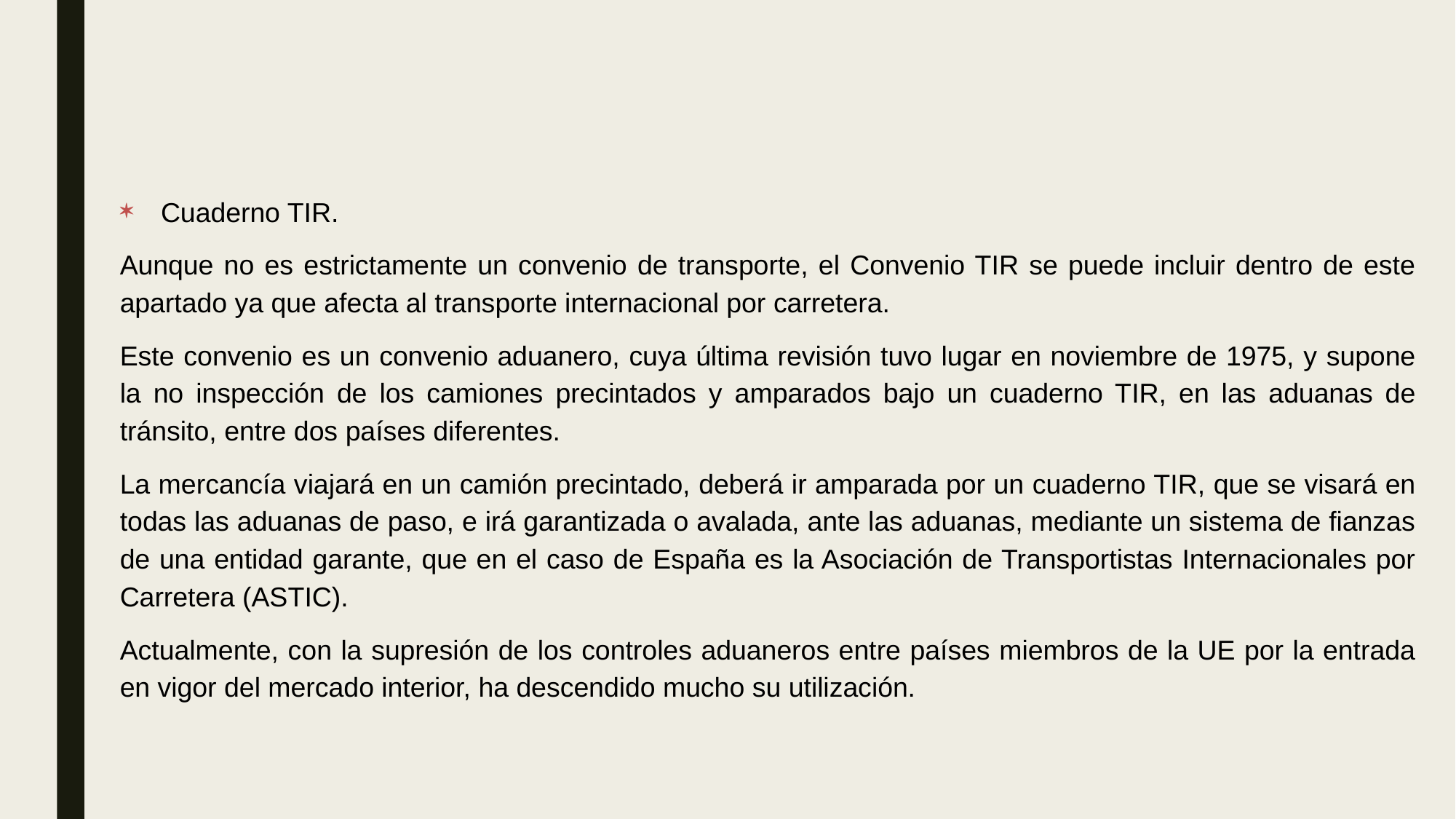

Cuaderno TIR.
Aunque no es estrictamente un convenio de transporte, el Convenio TIR se puede incluir dentro de este apartado ya que afecta al transporte internacional por carretera.
Este convenio es un convenio aduanero, cuya última revisión tuvo lugar en noviembre de 1975, y supone la no inspección de los camiones precintados y amparados bajo un cuaderno TIR, en las aduanas de tránsito, entre dos países diferentes.
La mercancía viajará en un camión precintado, deberá ir amparada por un cuaderno TIR, que se visará en todas las aduanas de paso, e irá garantizada o avalada, ante las aduanas, mediante un sistema de fianzas de una entidad garante, que en el caso de España es la Asociación de Transportistas Internacionales por Carretera (ASTIC).
Actualmente, con la supresión de los controles aduaneros entre países miembros de la UE por la entrada en vigor del mercado interior, ha descendido mucho su utilización.